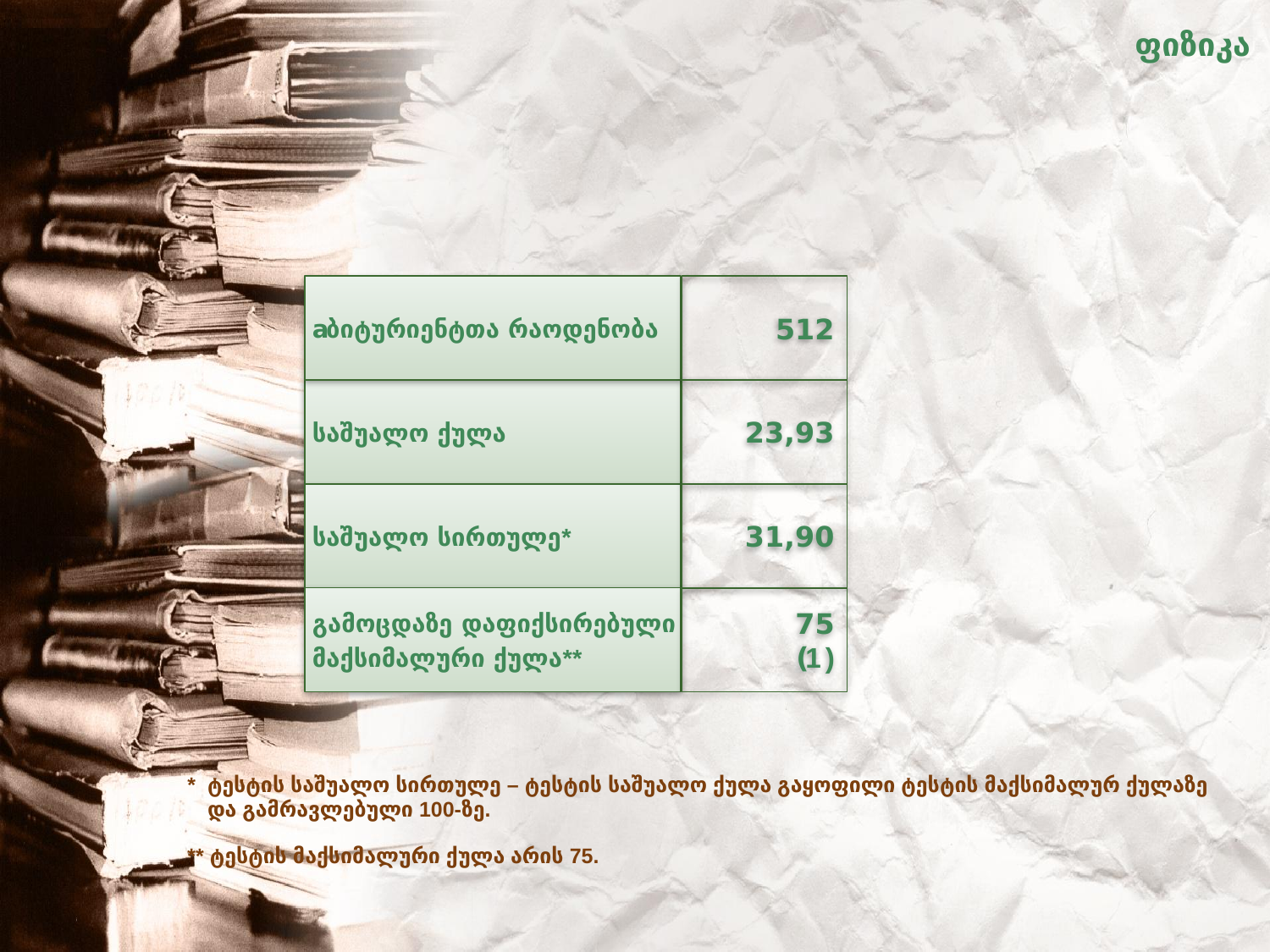

ფიზიკა
aბიტურიენტთა რაოდენობა
512
საშუალო ქულა
23,93
საშუალო სირთულე*
31,90
გამოცდაზე დაფიქსირებული
მაქსიმალური ქულა**
75
(1)
*  ტესტის საშუალო სირთულე – ტესტის საშუალო ქულა გაყოფილი ტესტის მაქსიმალურ ქულაზე და გამრავლებული 100-ზე.
** ტესტის მაქსიმალური ქულა არის 75.